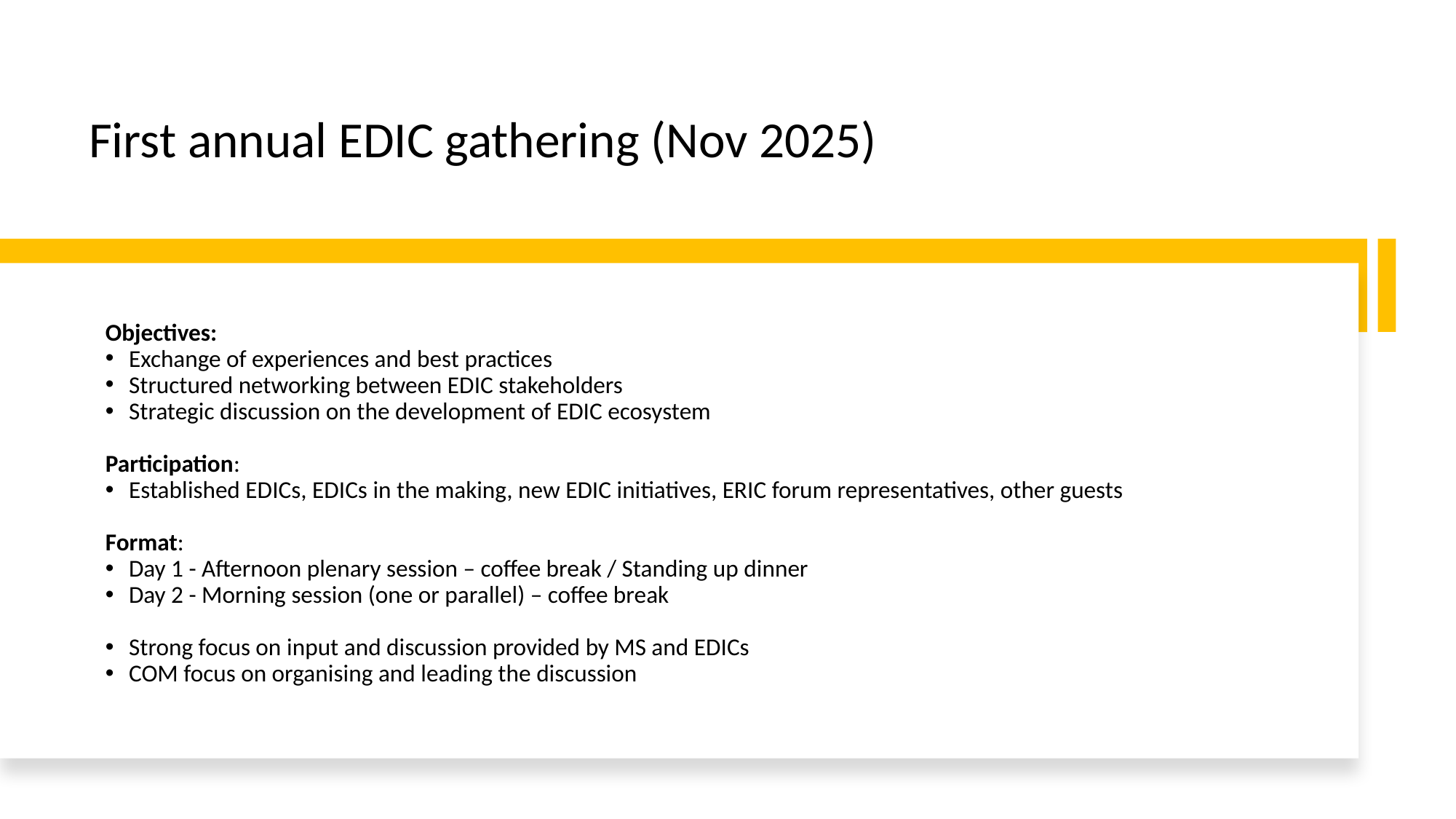

# First annual EDIC gathering (Nov 2025)

Objectives:
Exchange of experiences and best practices
Structured networking between EDIC stakeholders
Strategic discussion on the development of EDIC ecosystem

Participation:
Established EDICs, EDICs in the making, new EDIC initiatives, ERIC forum representatives, other guests

Format:
Day 1 - Afternoon plenary session – coffee break / Standing up dinner
Day 2 - Morning session (one or parallel) – coffee break

Strong focus on input and discussion provided by MS and EDICs
COM focus on organising and leading the discussion